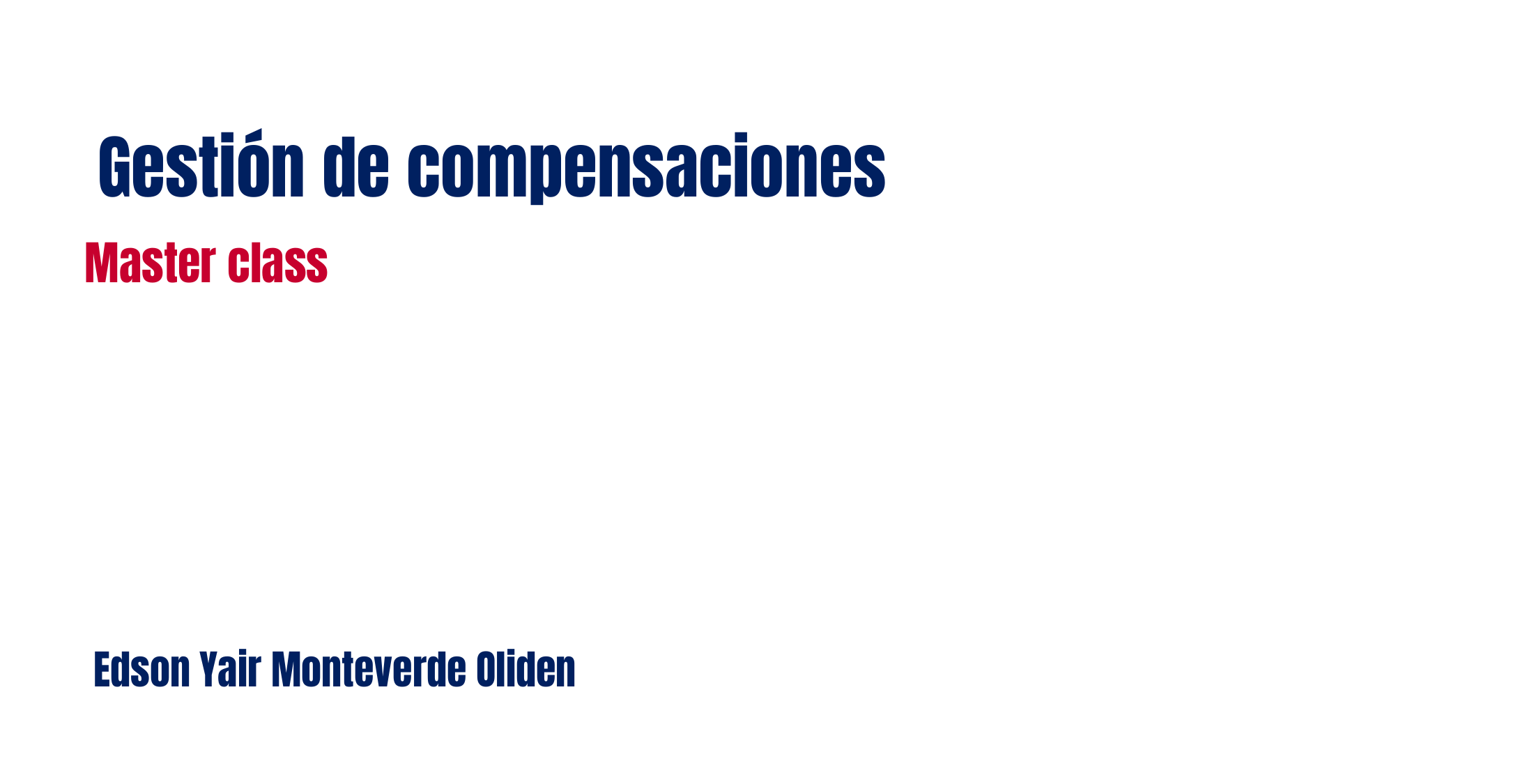

Gestión de compensaciones
Master class
Edson Yair Monteverde Oliden